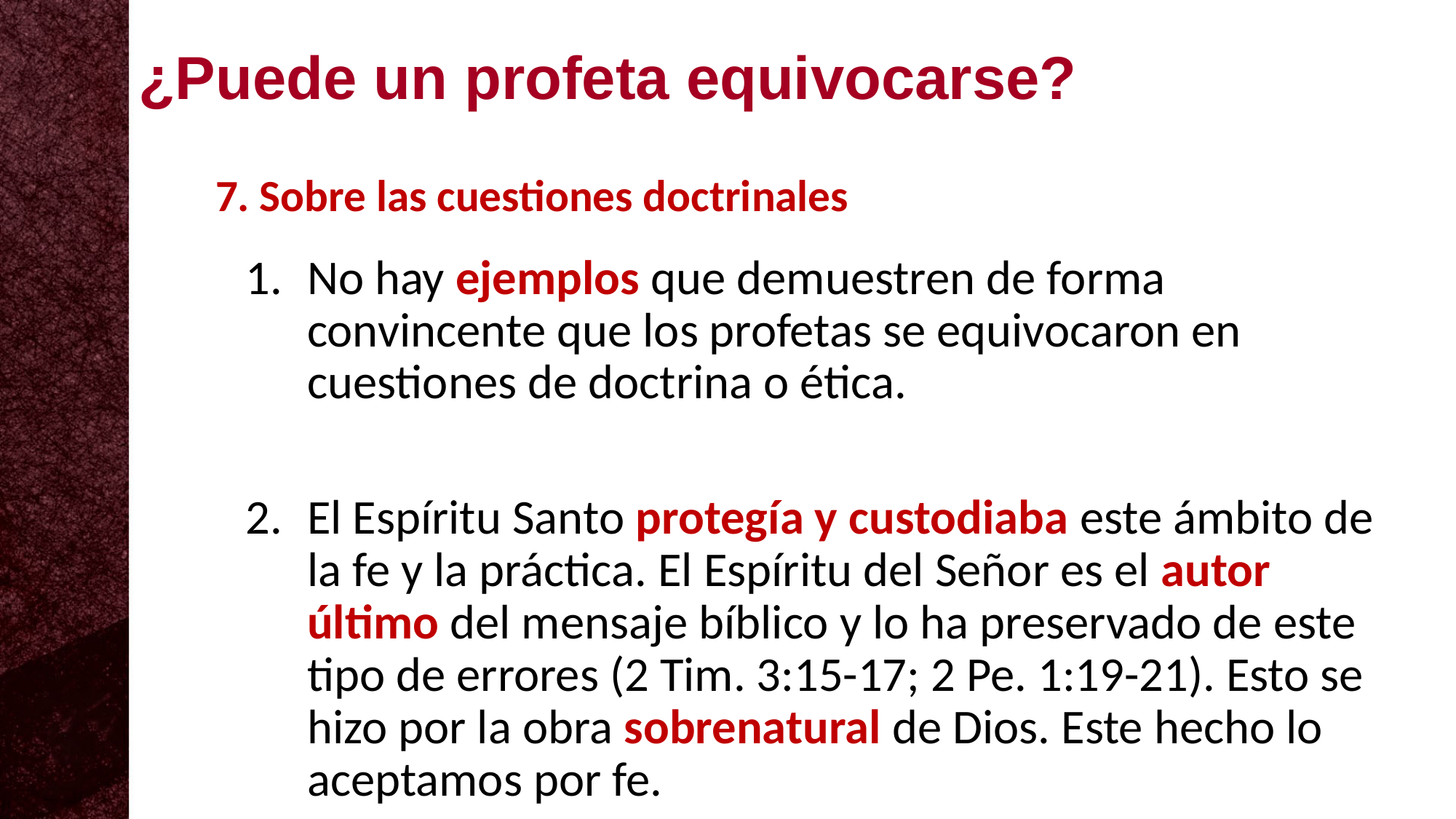

¿Puede un profeta equivocarse?
# 7. Sobre las cuestiones doctrinales
No hay ejemplos que demuestren de forma convincente que los profetas se equivocaron en cuestiones de doctrina o ética.

El Espíritu Santo protegía y custodiaba este ámbito de la fe y la práctica. El Espíritu del Señor es el autor último del mensaje bíblico y lo ha preservado de este tipo de errores (2 Tim. 3:15-17; 2 Pe. 1:19-21). Esto se hizo por la obra sobrenatural de Dios. Este hecho lo aceptamos por fe.